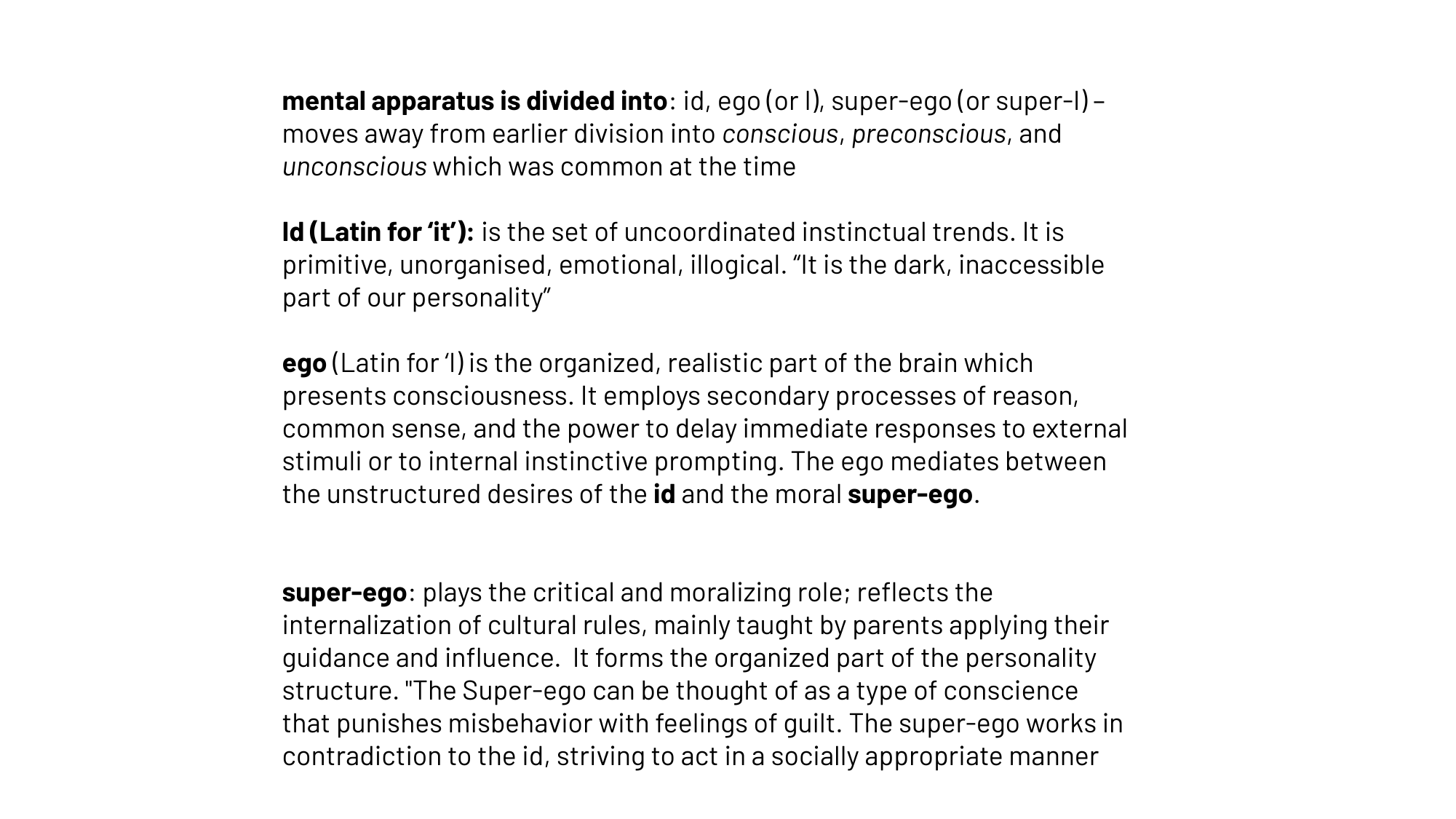

mental apparatus is divided into: id, ego (or I), super-ego (or super-I) – moves away from earlier division into conscious, preconscious, and unconscious which was common at the time

Id (Latin for ‘it’): is the set of uncoordinated instinctual trends. It is primitive, unorganised, emotional, illogical. “It is the dark, inaccessible part of our personality”

ego (Latin for ‘I) is the organized, realistic part of the brain which presents consciousness. It employs secondary processes of reason, common sense, and the power to delay immediate responses to external stimuli or to internal instinctive prompting. The ego mediates between the unstructured desires of the id and the moral super-ego.

super-ego: plays the critical and moralizing role; reflects the internalization of cultural rules, mainly taught by parents applying their guidance and influence.  It forms the organized part of the personality structure. "The Super-ego can be thought of as a type of conscience that punishes misbehavior with feelings of guilt. The super-ego works in contradiction to the id, striving to act in a socially appropriate manner